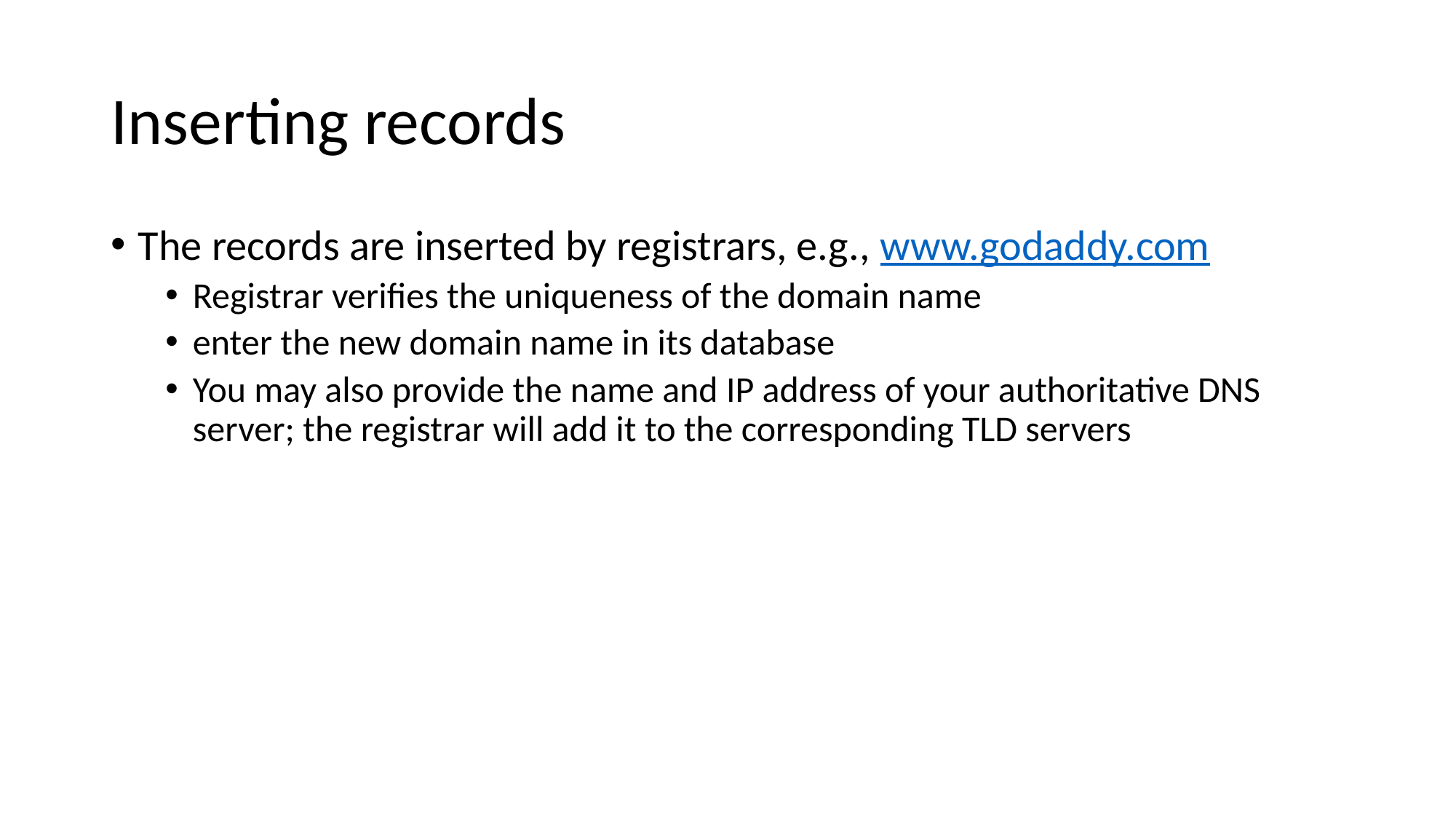

# Inserting records
The records are inserted by registrars, e.g., www.godaddy.com
Registrar verifies the uniqueness of the domain name
enter the new domain name in its database
You may also provide the name and IP address of your authoritative DNS server; the registrar will add it to the corresponding TLD servers